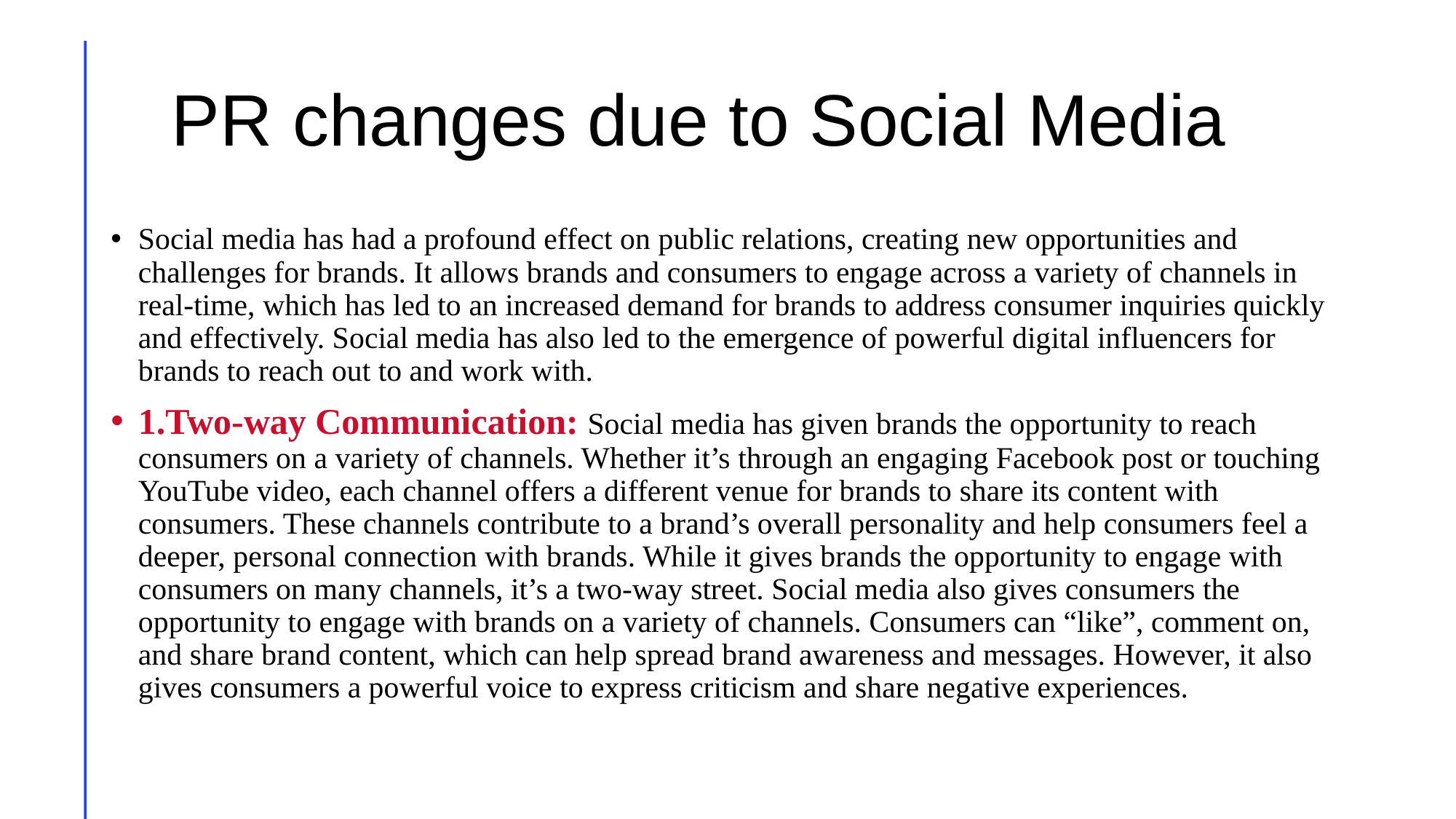

# PR changes due to Social Media
Social media has had a profound effect on public relations, creating new opportunities and challenges for brands. It allows brands and consumers to engage across a variety of channels in real-time, which has led to an increased demand for brands to address consumer inquiries quickly and effectively. Social media has also led to the emergence of powerful digital influencers for brands to reach out to and work with.
1.Two-way Communication: Social media has given brands the opportunity to reach consumers on a variety of channels. Whether it’s through an engaging Facebook post or touching YouTube video, each channel offers a different venue for brands to share its content with consumers. These channels contribute to a brand’s overall personality and help consumers feel a deeper, personal connection with brands. While it gives brands the opportunity to engage with consumers on many channels, it’s a two-way street. Social media also gives consumers the opportunity to engage with brands on a variety of channels. Consumers can “like”, comment on, and share brand content, which can help spread brand awareness and messages. However, it also gives consumers a powerful voice to express criticism and share negative experiences.